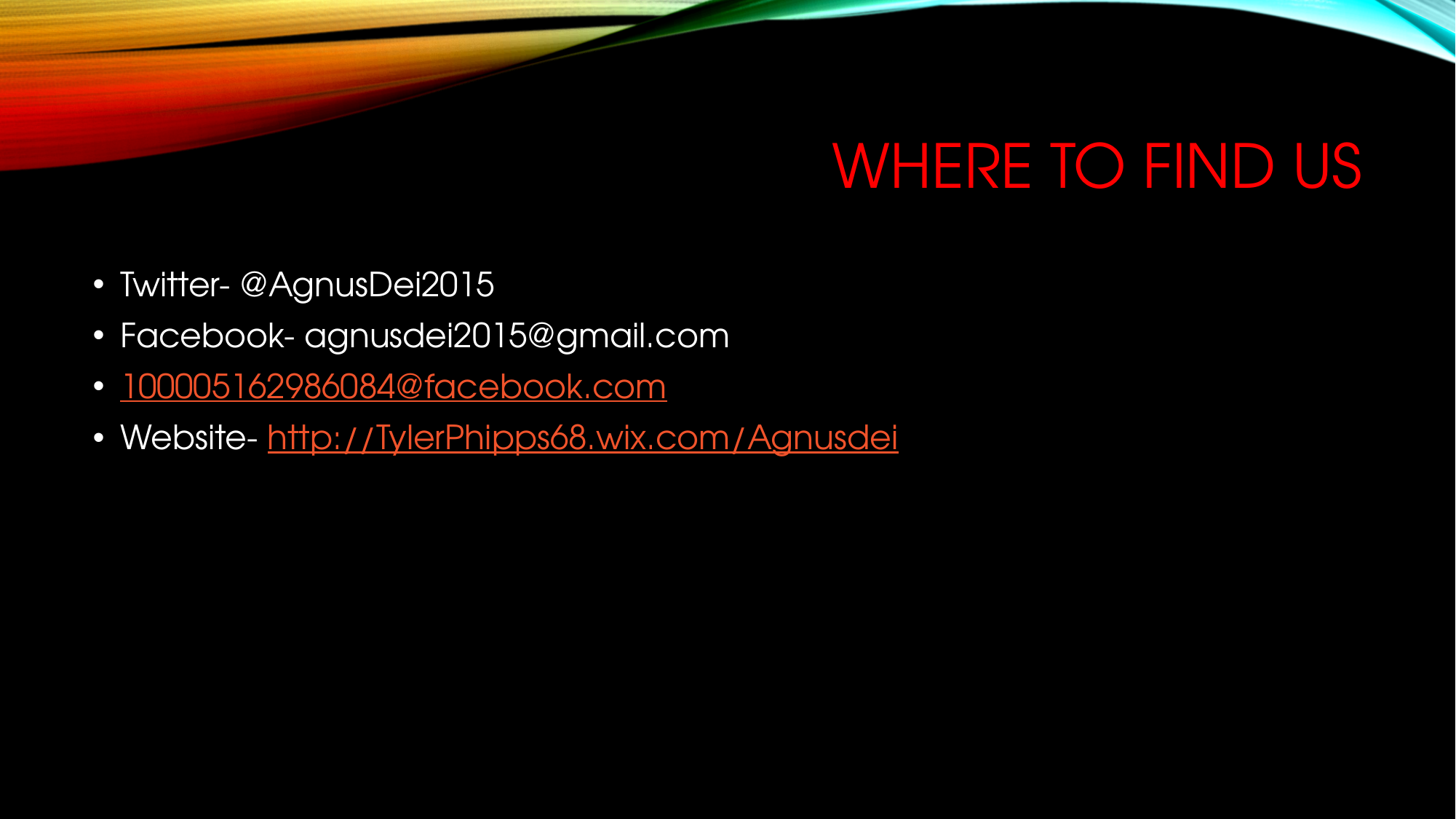

# Where to find us
Twitter- @AgnusDei2015
Facebook- agnusdei2015@gmail.com
100005162986084@facebook.com
Website- http://TylerPhipps68.wix.com/Agnusdei